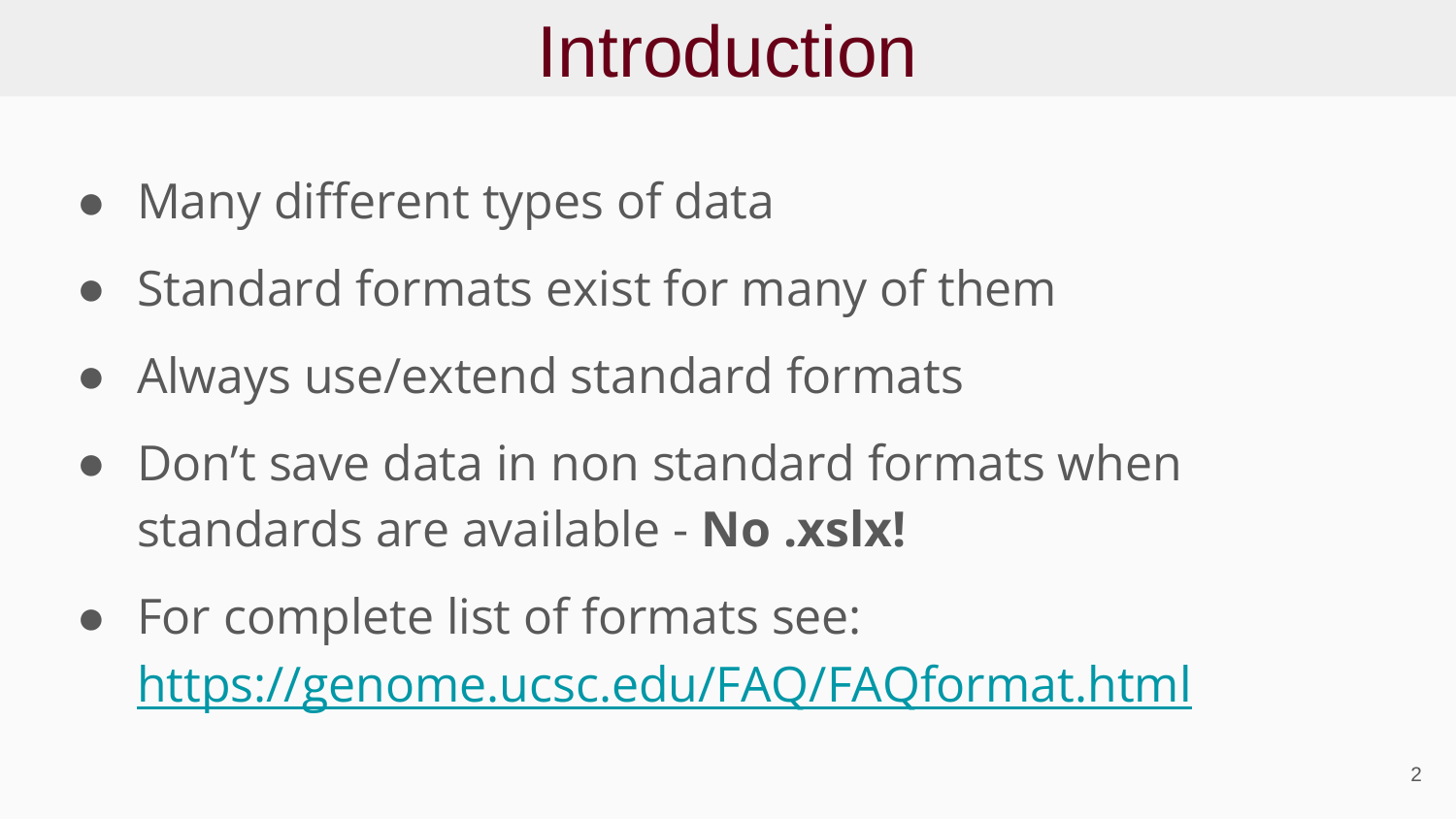

# Introduction
Many different types of data
Standard formats exist for many of them
Always use/extend standard formats
Don’t save data in non standard formats when standards are available - No .xslx!
For complete list of formats see: https://genome.ucsc.edu/FAQ/FAQformat.html
2